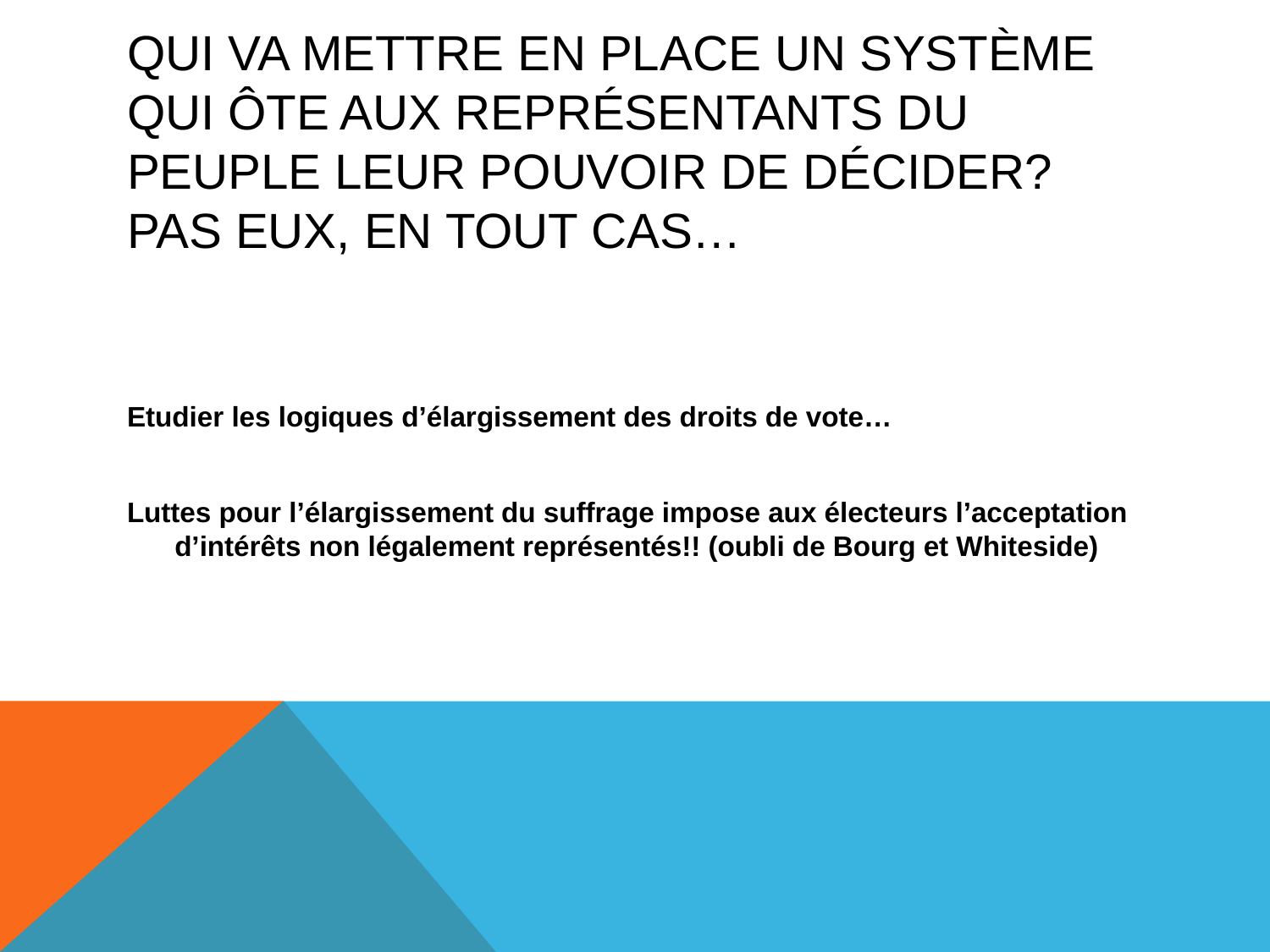

# Qui va mettre en place un système qui ôte aux représentants du peuple leur pouvoir de décider? Pas eux, en tout cas…

Etudier les logiques d’élargissement des droits de vote…

Luttes pour l’élargissement du suffrage impose aux électeurs l’acceptation d’intérêts non légalement représentés!! (oubli de Bourg et Whiteside)